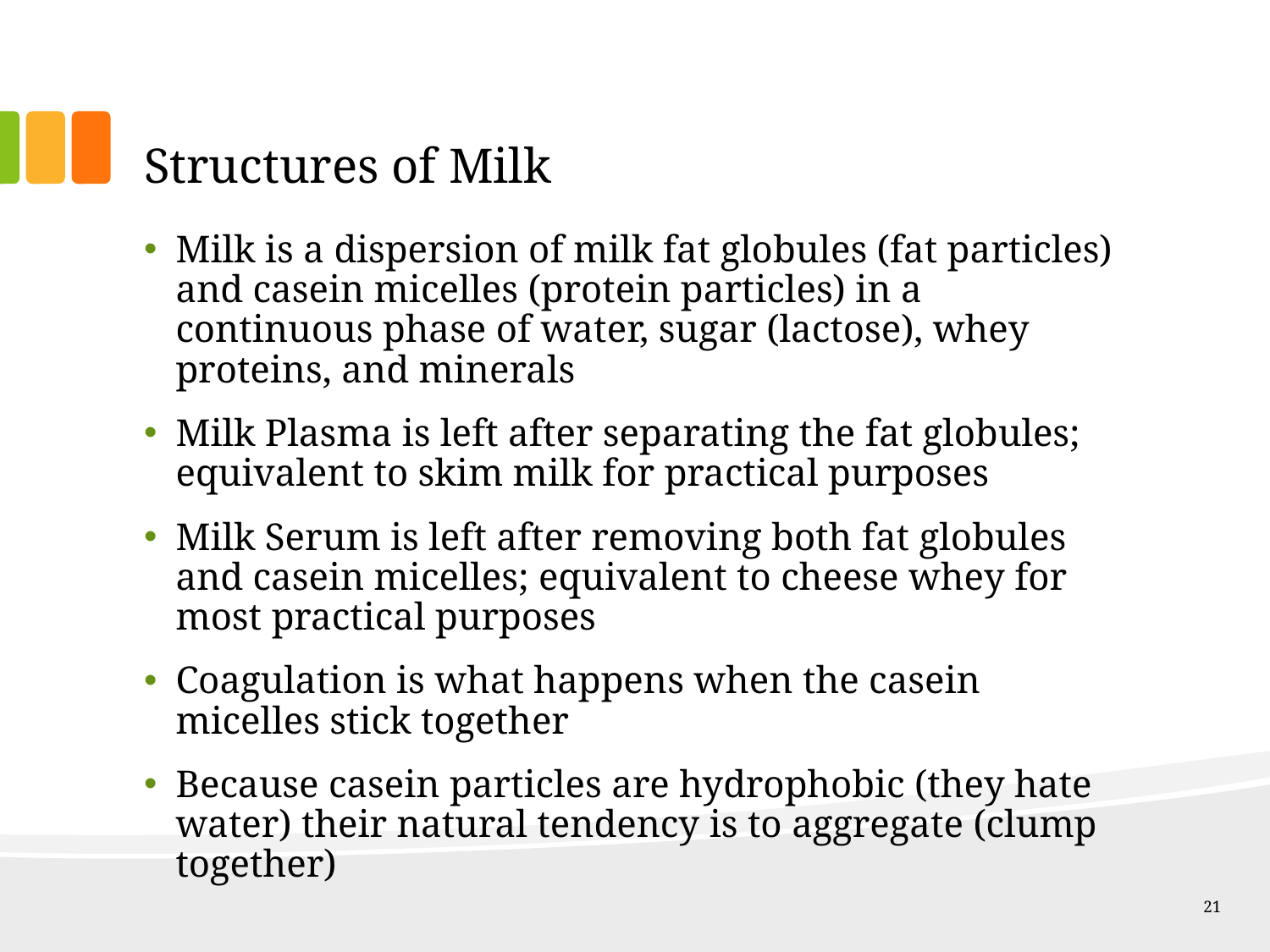

# Structures of Milk
Milk is a dispersion of milk fat globules (fat particles) and casein micelles (protein particles) in a continuous phase of water, sugar (lactose), whey proteins, and minerals
Milk Plasma is left after separating the fat globules; equivalent to skim milk for practical purposes
Milk Serum is left after removing both fat globules and casein micelles; equivalent to cheese whey for most practical purposes
Coagulation is what happens when the casein micelles stick together
Because casein particles are hydrophobic (they hate water) their natural tendency is to aggregate (clump together)
21